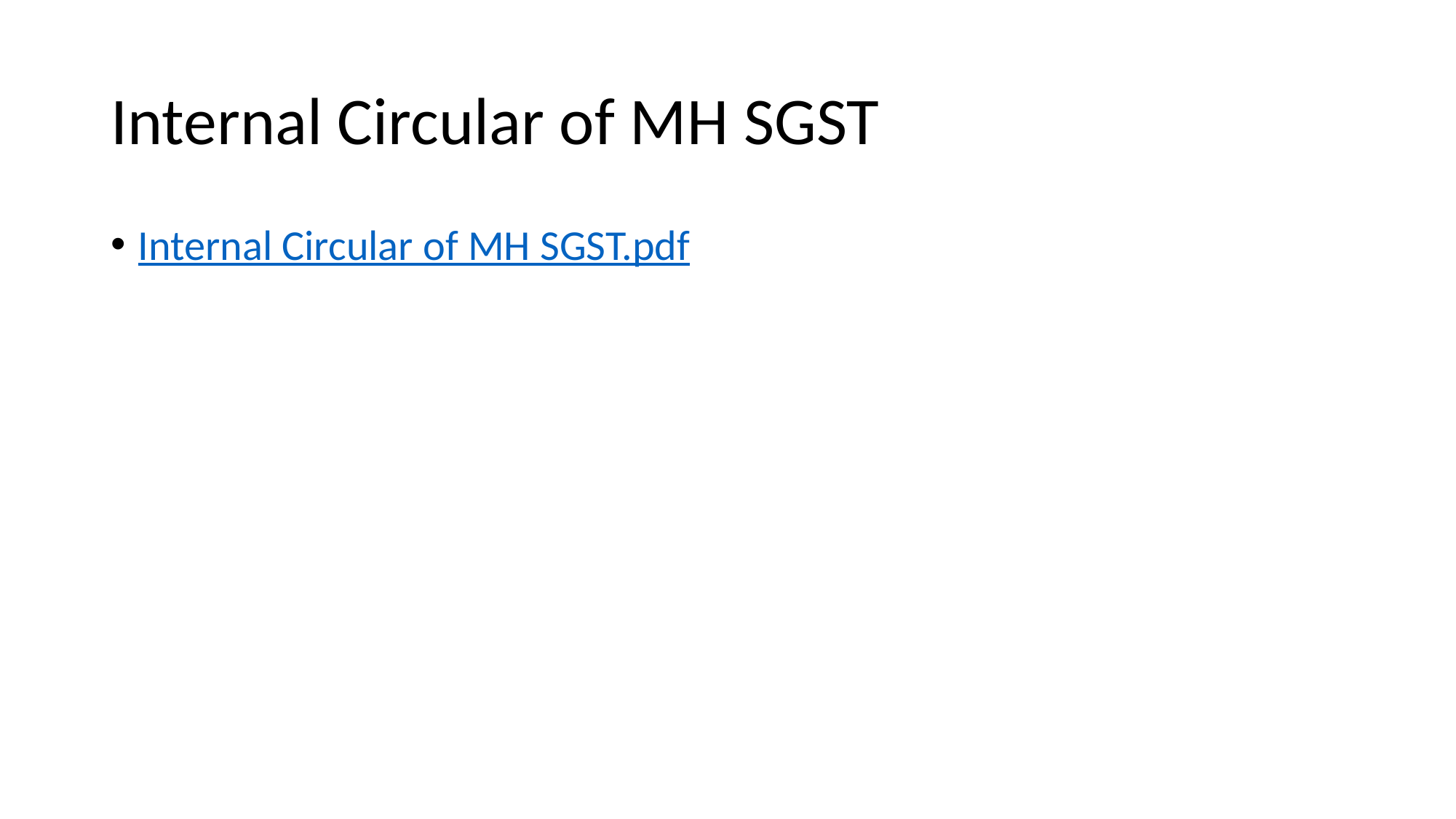

# Internal Circular of MH SGST
Internal Circular of MH SGST.pdf